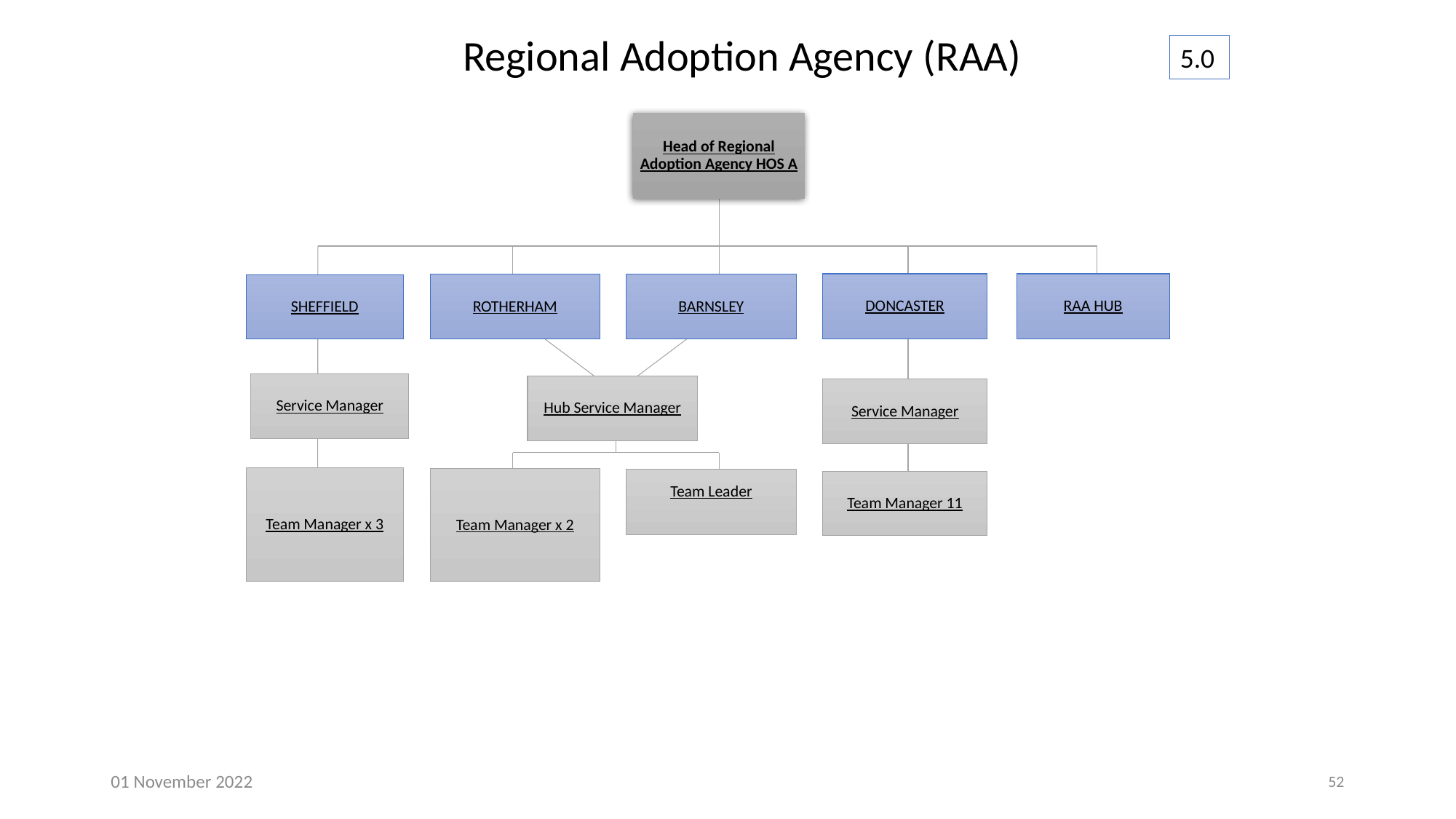

# Regional Adoption Agency (RAA)
5.0
Head of Regional Adoption Agency HOS A
SHEFFIELD
Service Manager
Team Manager x 3
DONCASTER
Service Manager
Team Manager 11
RAA HUB
ROTHERHAM
Hub Service Manager
Team Manager x 2
BARNSLEY
Team Leader

01 November 2022
52